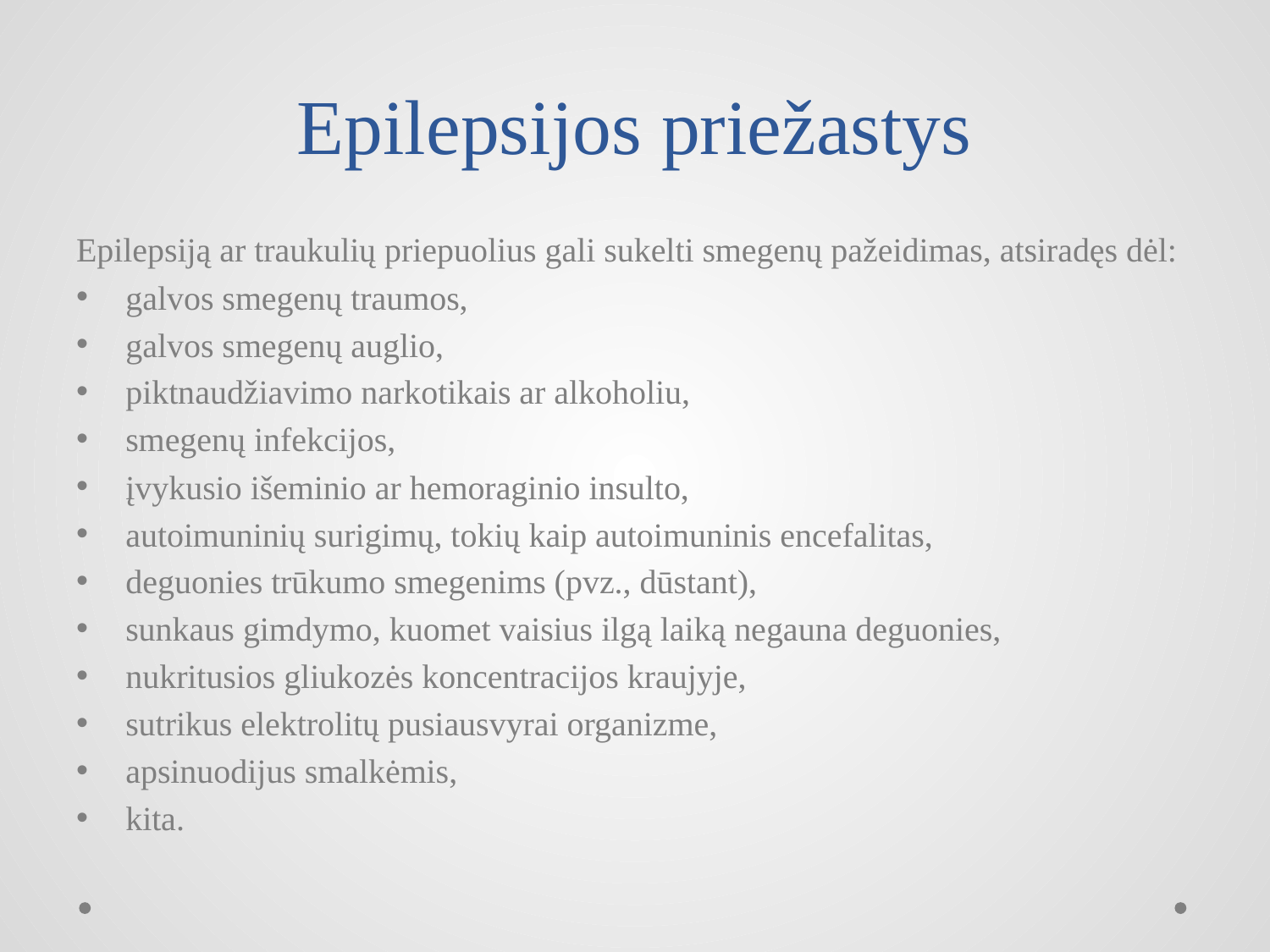

# Epilepsijos priežastys
Epilepsiją ar traukulių priepuolius gali sukelti smegenų pažeidimas, atsiradęs dėl:
galvos smegenų traumos,
galvos smegenų auglio,
piktnaudžiavimo narkotikais ar alkoholiu,
smegenų infekcijos,
įvykusio išeminio ar hemoraginio insulto,
autoimuninių surigimų, tokių kaip autoimuninis encefalitas,
deguonies trūkumo smegenims (pvz., dūstant),
sunkaus gimdymo, kuomet vaisius ilgą laiką negauna deguonies,
nukritusios gliukozės koncentracijos kraujyje,
sutrikus elektrolitų pusiausvyrai organizme,
apsinuodijus smalkėmis,
kita.